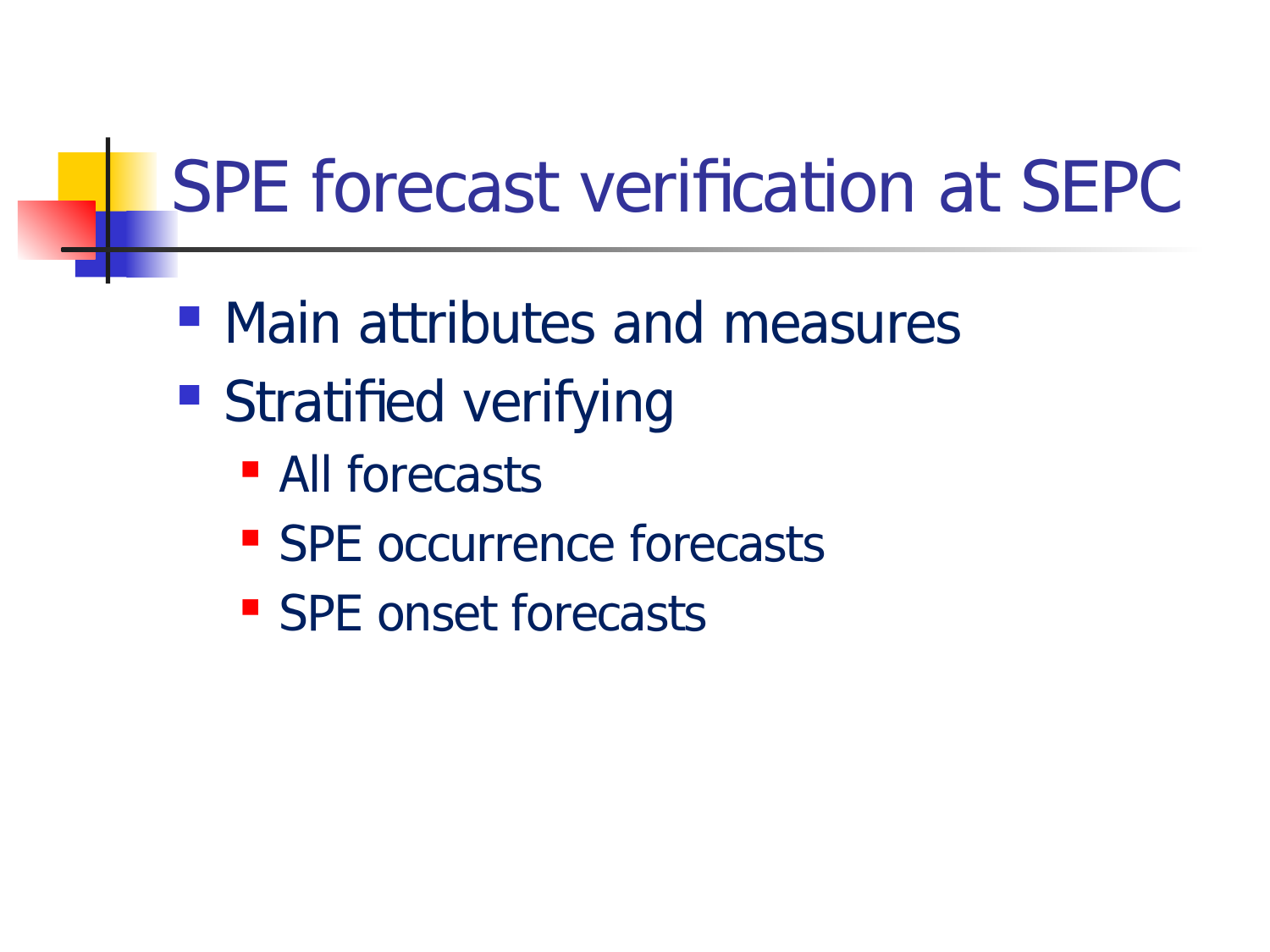

# SPE forecast verification at SEPC
Main attributes and measures
Stratified verifying
All forecasts
SPE occurrence forecasts
SPE onset forecasts